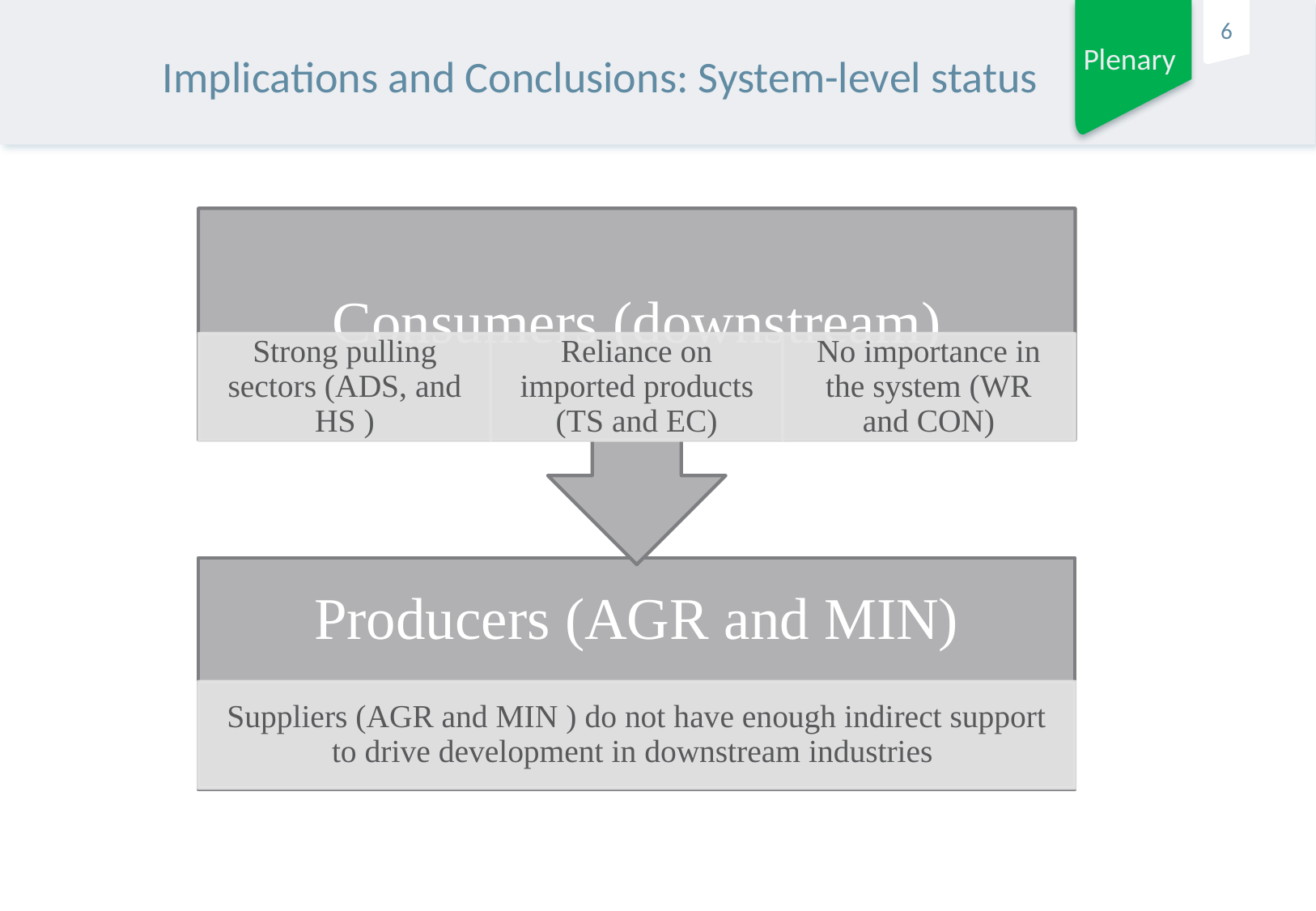

Plenary
Implications and Conclusions: System-level status
Producers (AGR and MIN)
Suppliers (AGR and MIN ) do not have enough indirect support to drive development in downstream industries
Consumers (downstream)
Strong pulling sectors (ADS, and HS )
Reliance on imported products (TS and EC)
No importance in the system (WR and CON)